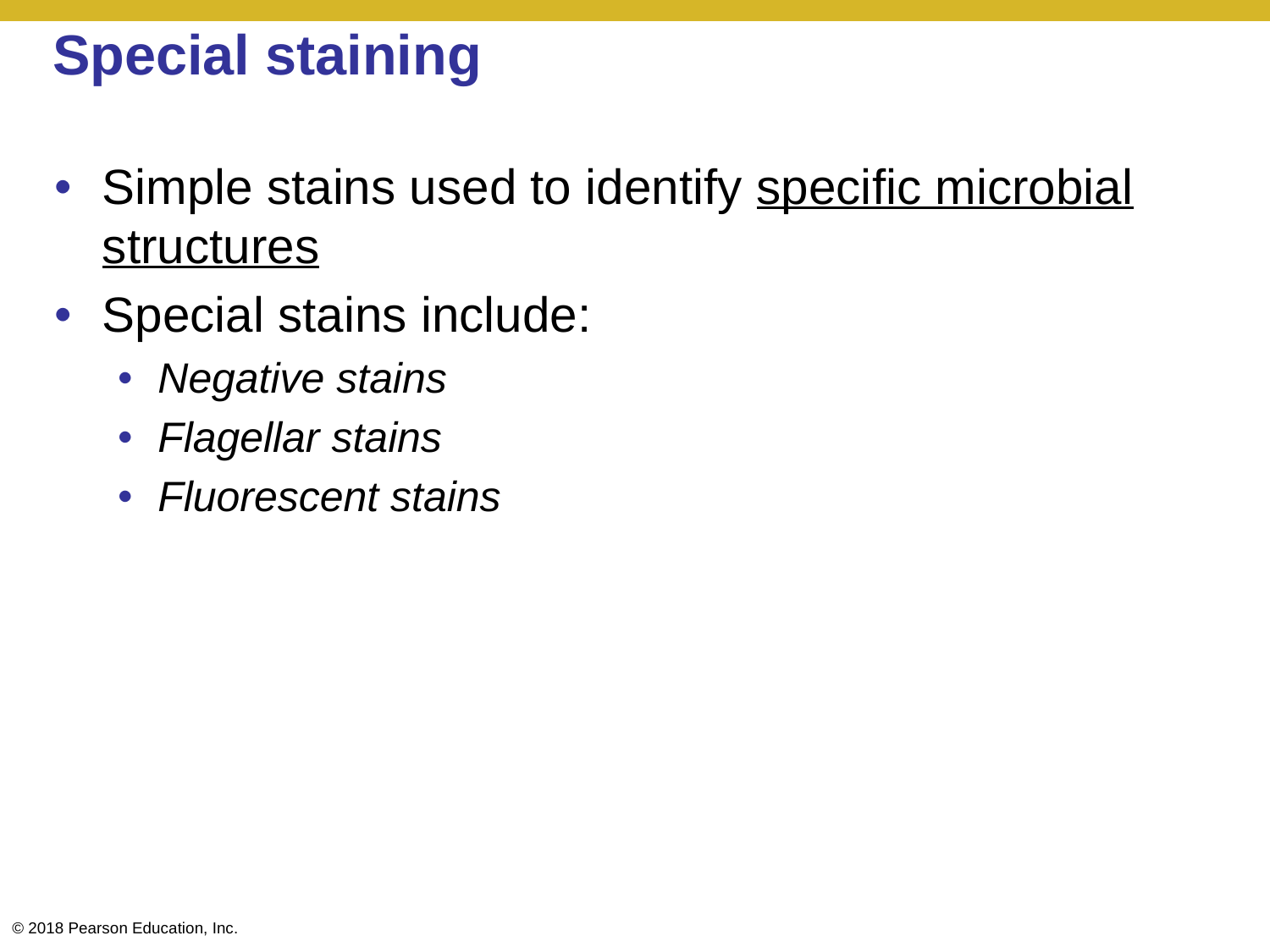

# Special staining
Simple stains used to identify specific microbial structures
Special stains include:
Negative stains
Flagellar stains
Fluorescent stains